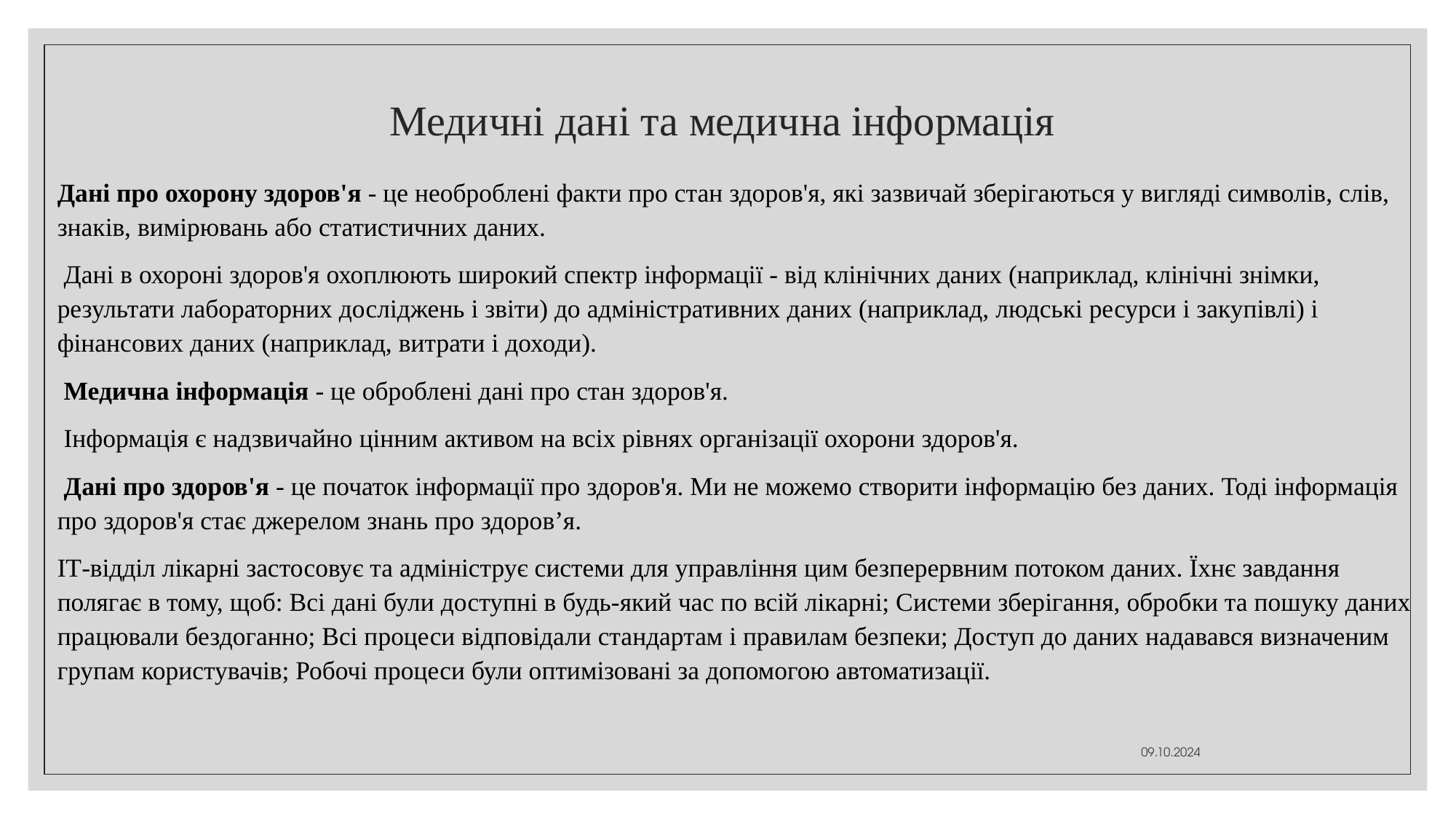

# Медичні дані та медична інформація
Дані про охорону здоров'я - це необроблені факти про стан здоров'я, які зазвичай зберігаються у вигляді символів, слів, знаків, вимірювань або статистичних даних.
 Дані в охороні здоров'я охоплюють широкий спектр інформації - від клінічних даних (наприклад, клінічні знімки, результати лабораторних досліджень і звіти) до адміністративних даних (наприклад, людські ресурси і закупівлі) і фінансових даних (наприклад, витрати і доходи).
 Медична інформація - це оброблені дані про стан здоров'я.
 Інформація є надзвичайно цінним активом на всіх рівнях організації охорони здоров'я.
 Дані про здоров'я - це початок інформації про здоров'я. Ми не можемо створити інформацію без даних. Тоді інформація про здоров'я стає джерелом знань про здоров’я.
ІТ-відділ лікарні застосовує та адмініструє системи для управління цим безперервним потоком даних. Їхнє завдання полягає в тому, щоб: Всі дані були доступні в будь-який час по всій лікарні; Системи зберігання, обробки та пошуку даних працювали бездоганно; Всі процеси відповідали стандартам і правилам безпеки; Доступ до даних надавався визначеним групам користувачів; Робочі процеси були оптимізовані за допомогою автоматизації.

09.10.2024